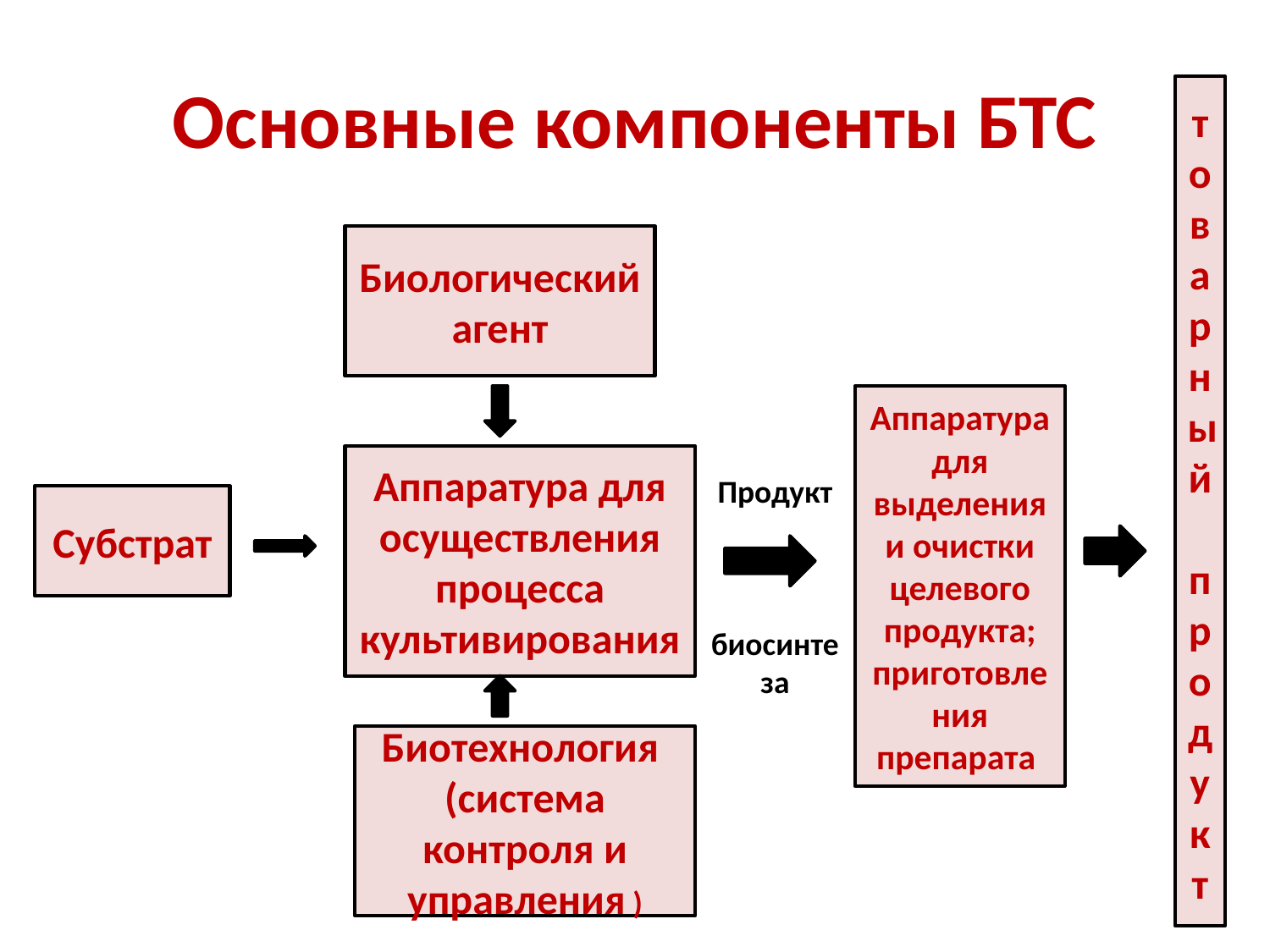

# Основные компоненты БТС
товарный

продукт
Биологический агент

Аппаратура для выделения и очистки целевого продукта; приготовления препарата
Продукт

  биосинтеза
Аппаратура для осуществления процесса культивирования
Субстрат

Биотехнология  (система контроля и управления )